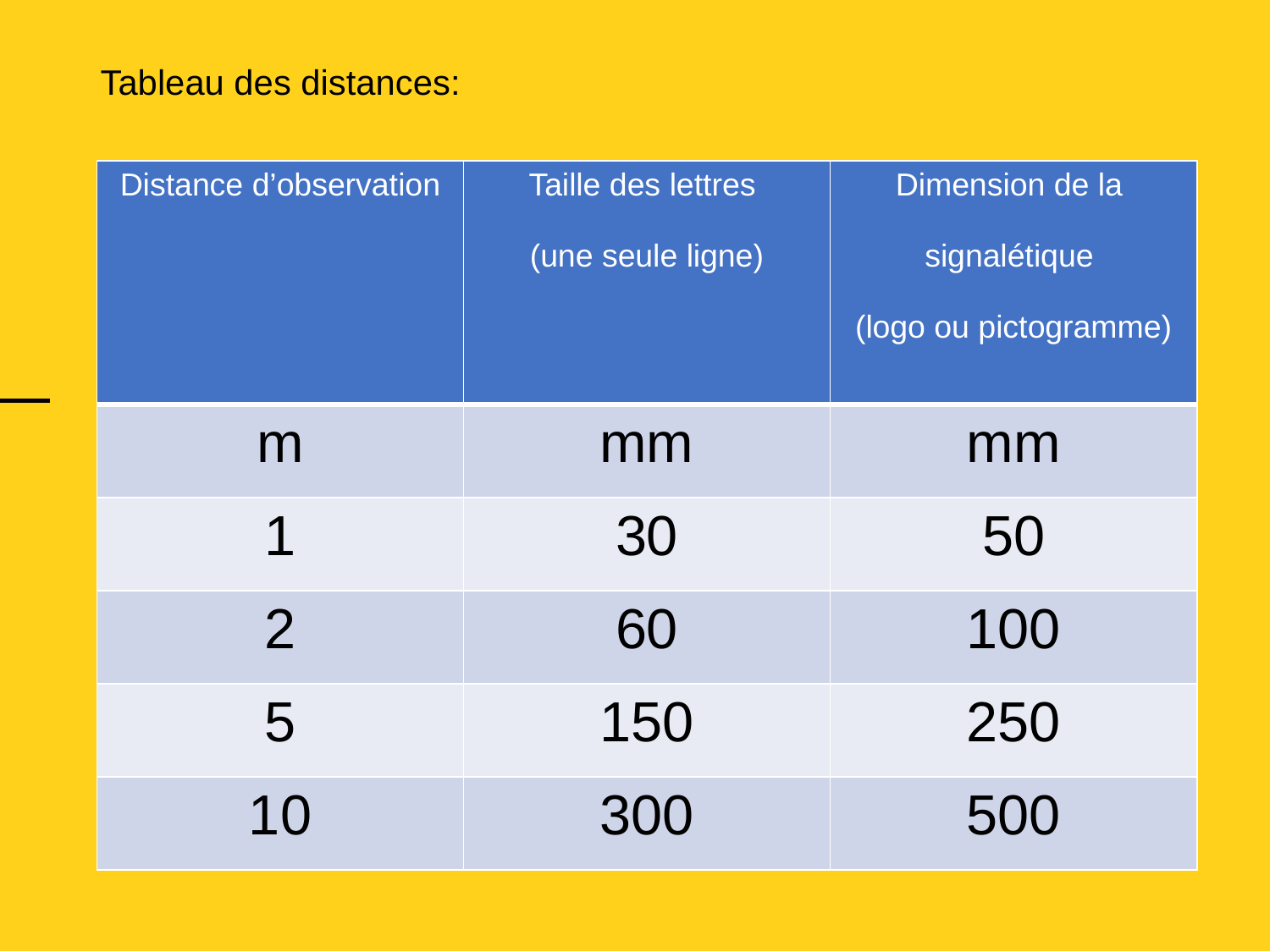

Tableau des distances:
| Distance d’observation | Taille des lettres (une seule ligne) | Dimension de la signalétique (logo ou pictogramme) |
| --- | --- | --- |
| m | mm | mm |
| 1 | 30 | 50 |
| 2 | 60 | 100 |
| 5 | 150 | 250 |
| 10 | 300 | 500 |